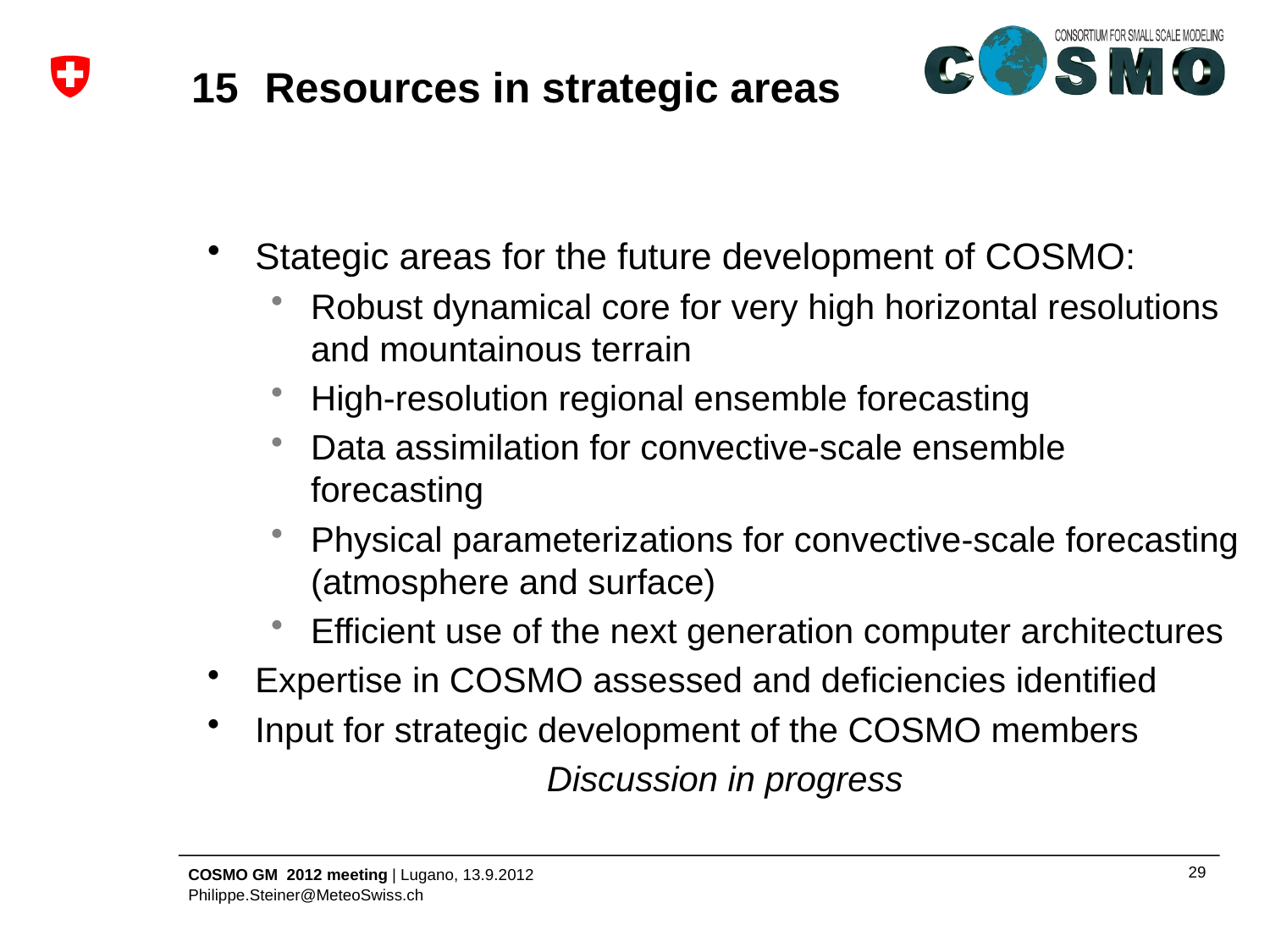

# 15	  Resources in strategic areas
Stategic areas for the future development of COSMO:
Robust dynamical core for very high horizontal resolutions and mountainous terrain
High-resolution regional ensemble forecasting
Data assimilation for convective-scale ensemble forecasting
Physical parameterizations for convective-scale forecasting (atmosphere and surface)
Efficient use of the next generation computer architectures
Expertise in COSMO assessed and deficiencies identified
Input for strategic development of the COSMO members
Discussion in progress